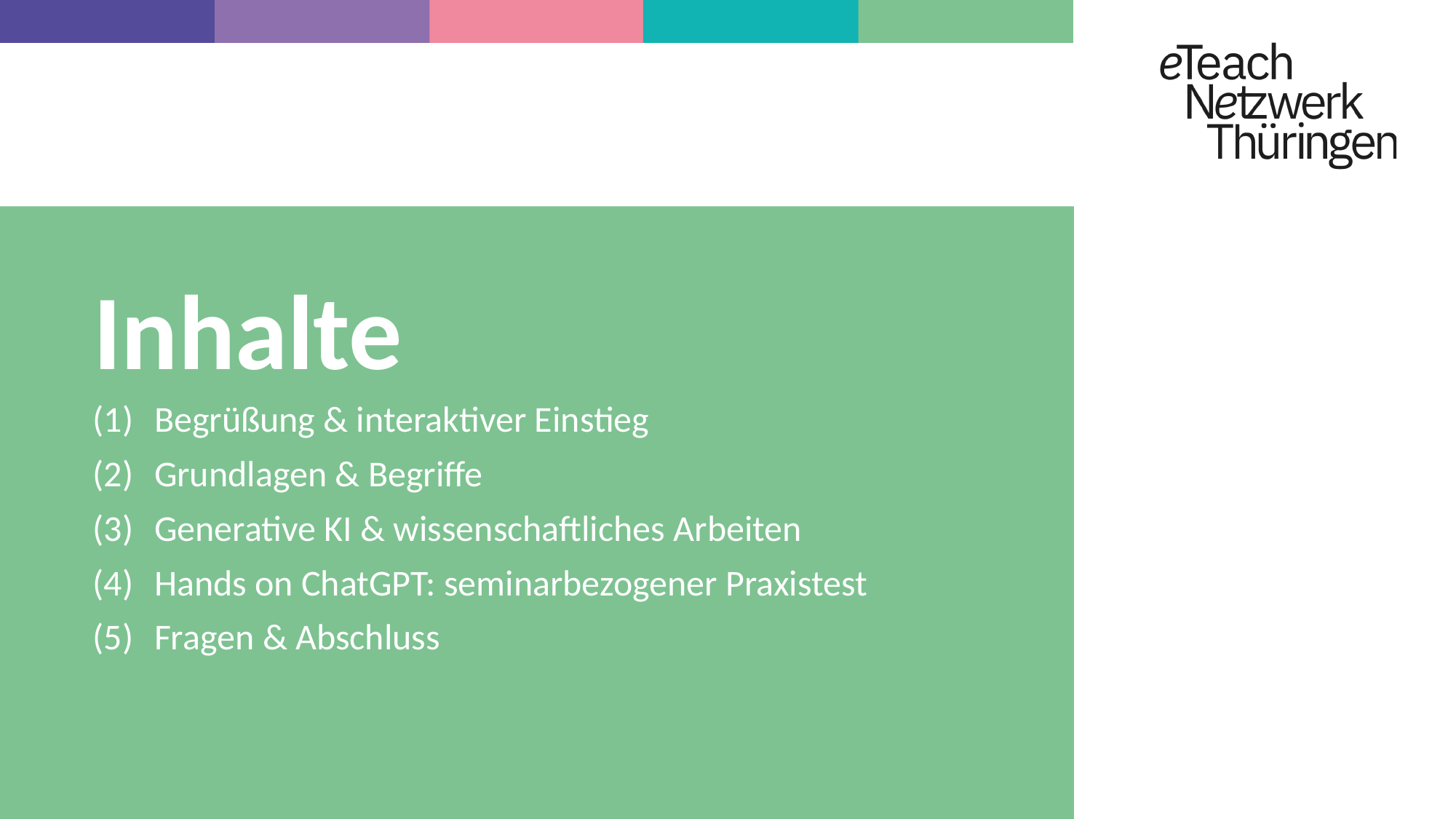

# Inhalte
Begrüßung & interaktiver Einstieg
Grundlagen & Begriffe
Generative KI & wissenschaftliches Arbeiten
Hands on ChatGPT: seminarbezogener Praxistest
Fragen & Abschluss